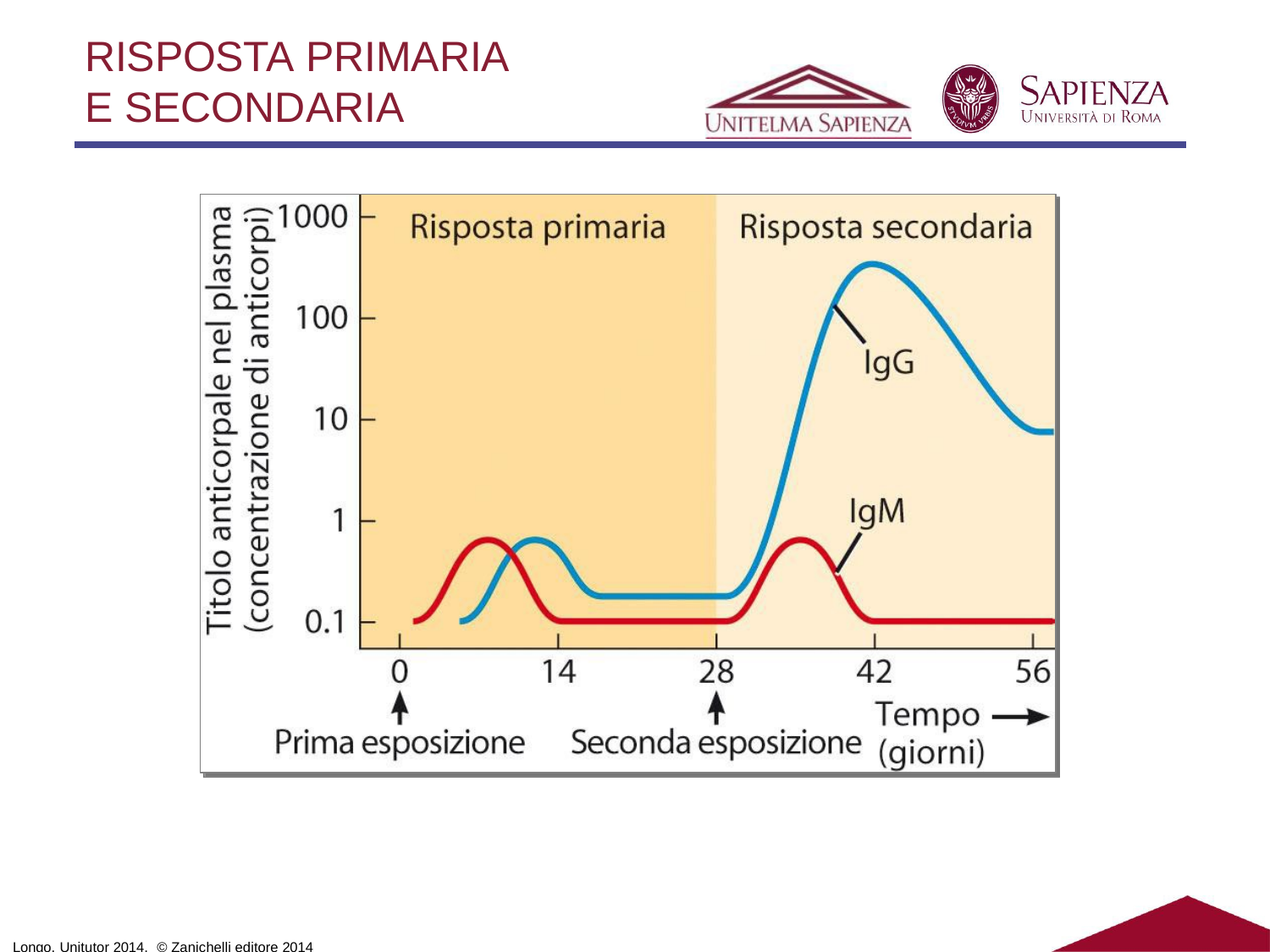

# RISPOSTA PRIMARIA
E SECONDARIA

Longo, Unitutor 2014,  © Zanichelli editore 2014